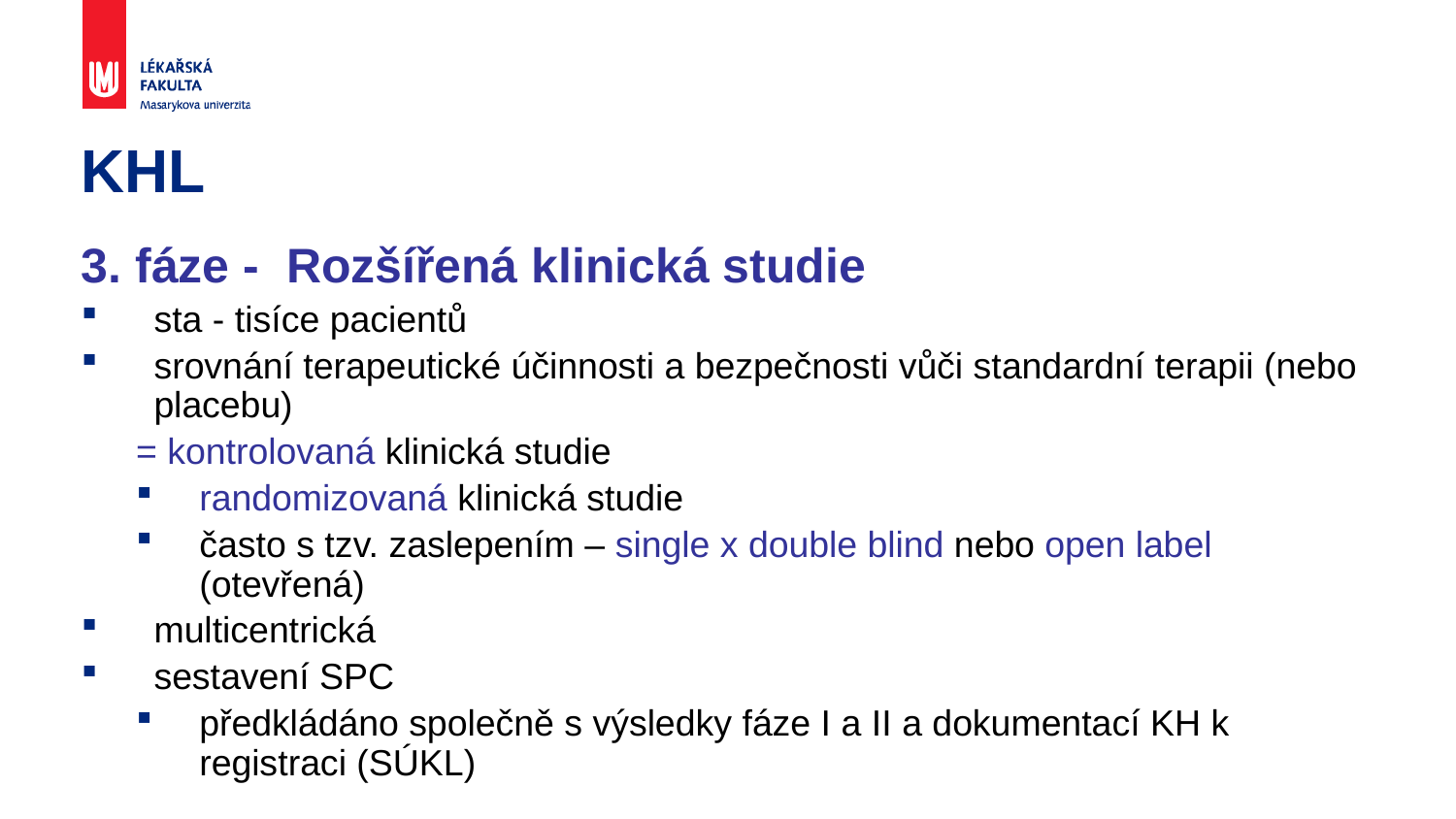

# KHL
3. fáze -  Rozšířená klinická studie
sta - tisíce pacientů
srovnání terapeutické účinnosti a bezpečnosti vůči standardní terapii (nebo placebu)
= kontrolovaná klinická studie
randomizovaná klinická studie
často s tzv. zaslepením – single x double blind nebo open label (otevřená)
multicentrická
sestavení SPC
předkládáno společně s výsledky fáze I a II a dokumentací KH k registraci (SÚKL)